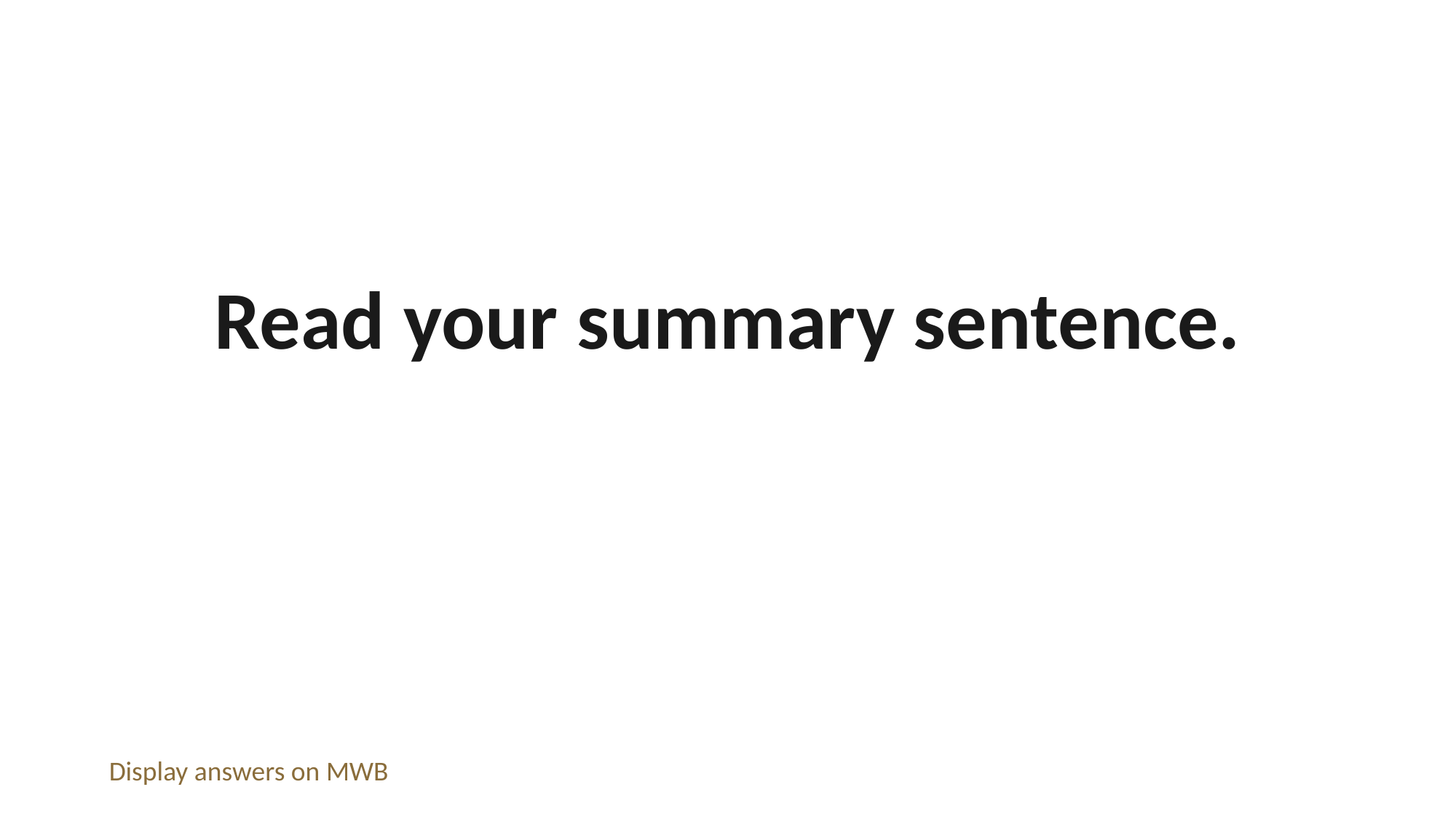

Read your summary sentence.
Display answers on MWB